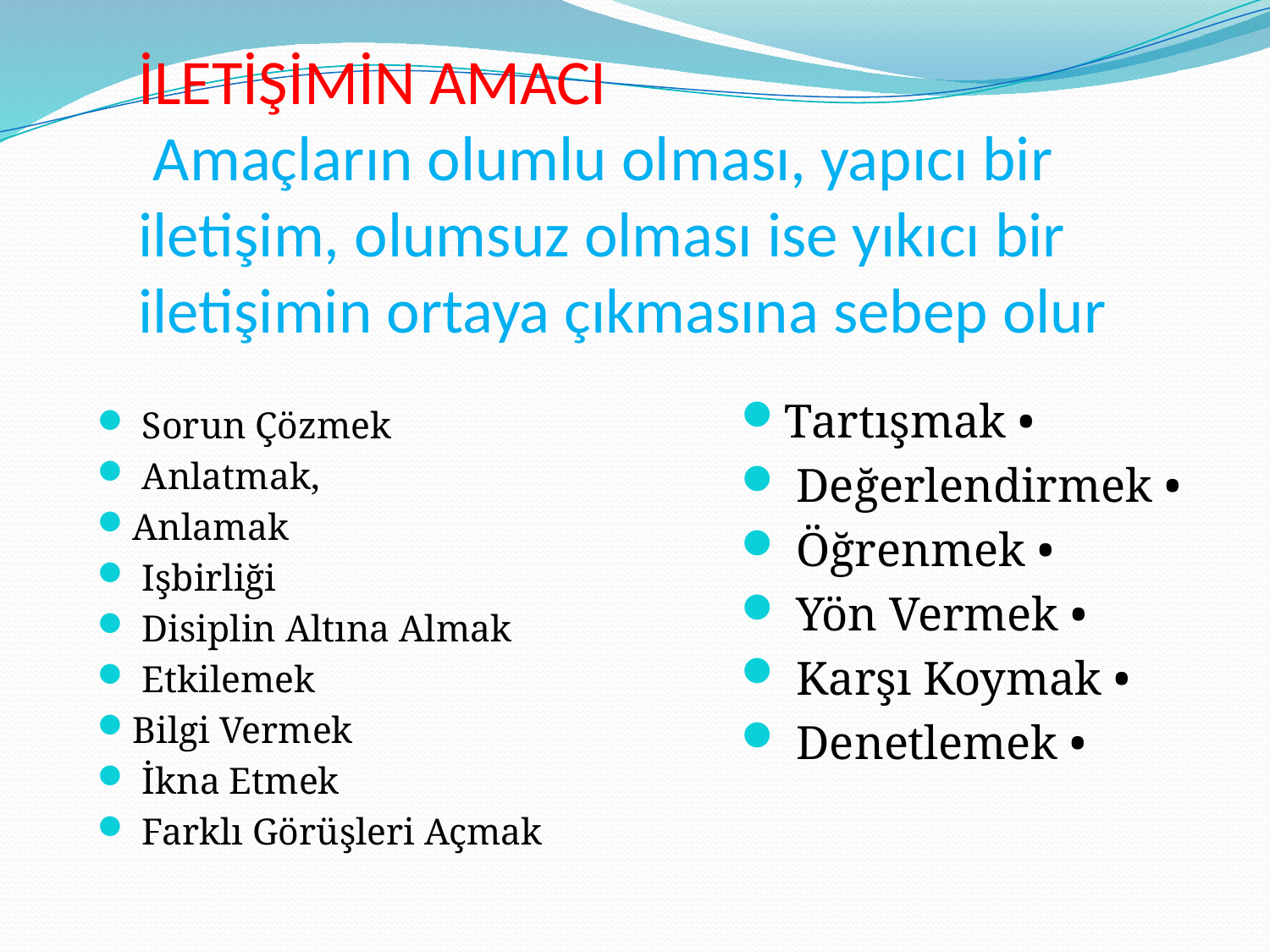

İLETİŞİMİN AMACI
 Amaçların olumlu olması, yapıcı bir iletişim, olumsuz olması ise yıkıcı bir iletişimin ortaya çıkmasına sebep olur

 Sorun Çözmek
 Anlatmak,
Anlamak
 Işbirliği
 Disiplin Altına Almak
 Etkilemek
Bilgi Vermek
 İkna Etmek
 Farklı Görüşleri Açmak
Tartışmak •
 Değerlendirmek •
 Öğrenmek •
 Yön Vermek •
 Karşı Koymak •
 Denetlemek •